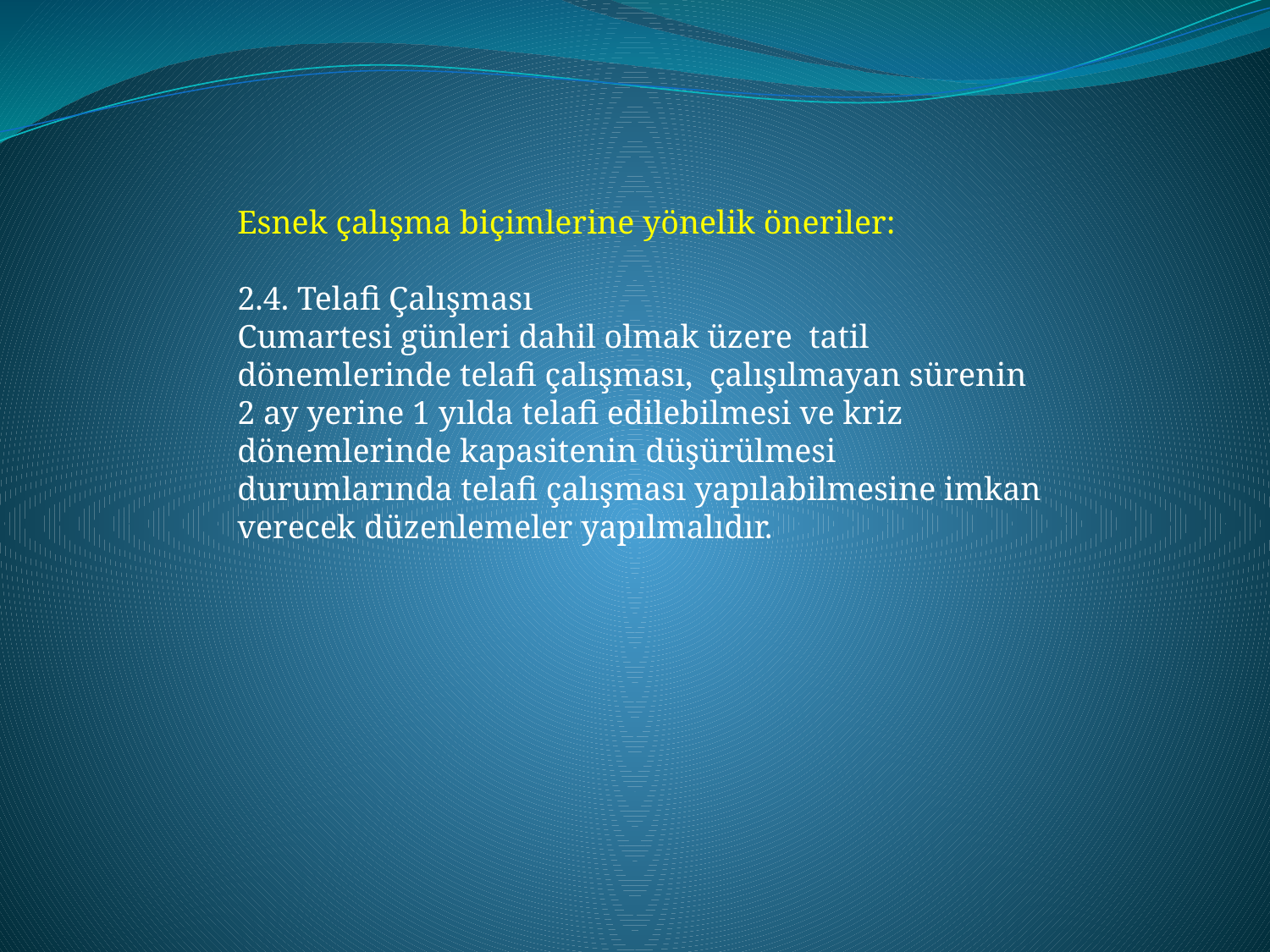

Esnek çalışma biçimlerine yönelik öneriler:

2.4. Telafi Çalışması
Cumartesi günleri dahil olmak üzere  tatil dönemlerinde telafi çalışması,  çalışılmayan sürenin  2 ay yerine 1 yılda telafi edilebilmesi ve kriz dönemlerinde kapasitenin düşürülmesi  durumlarında telafi çalışması yapılabilmesine imkan verecek düzenlemeler yapılmalıdır.